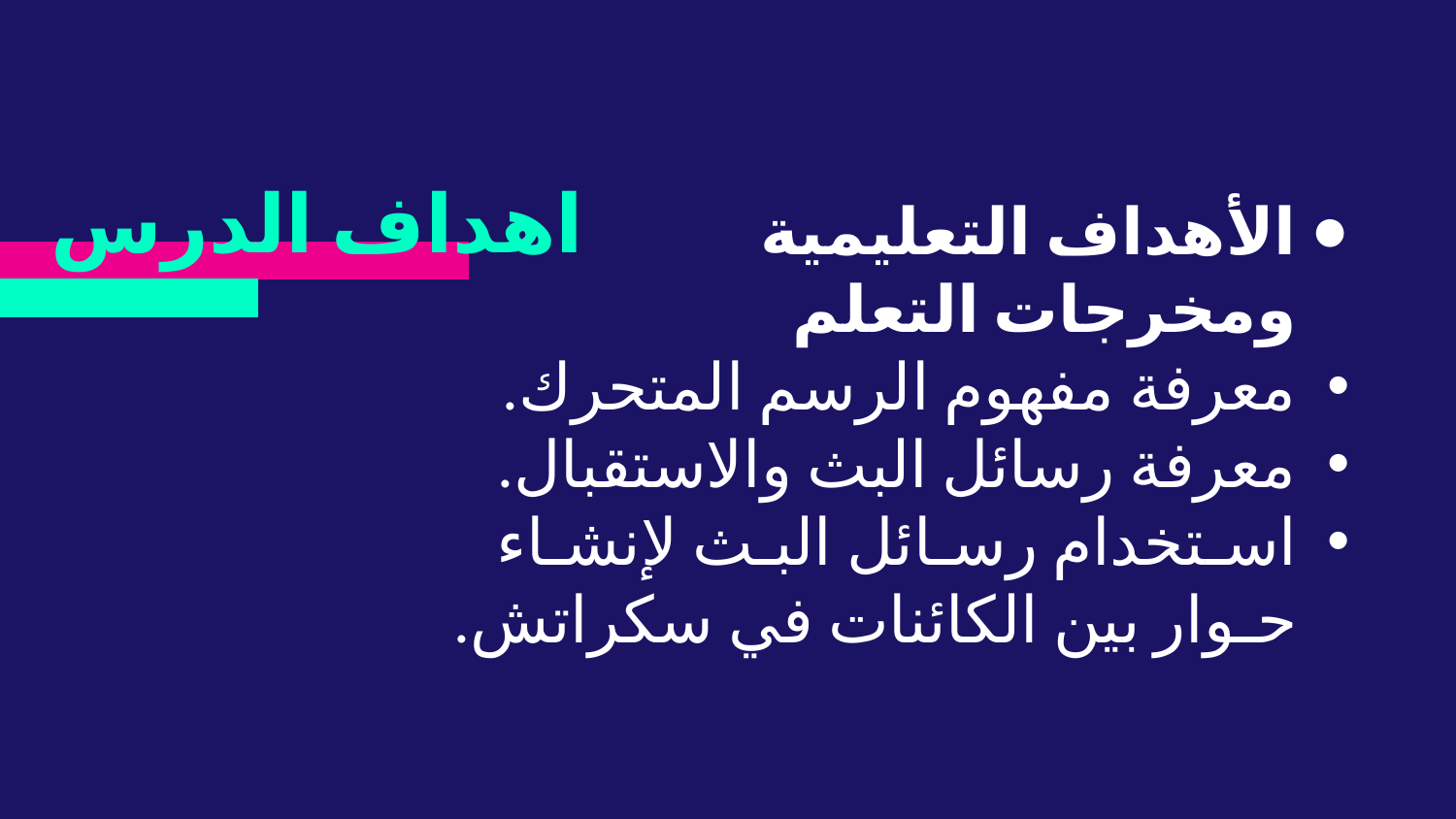

# اهداف الدرس
الأهداف التعليمية ومخرجات التعلم
معرفة مفهوم الرسم المتحرك.
معرفة رسائل البث والاستقبال.
اسـتخدام رسـائل البـث لإنشـاء حـوار بين الكائنات في سكراتش.